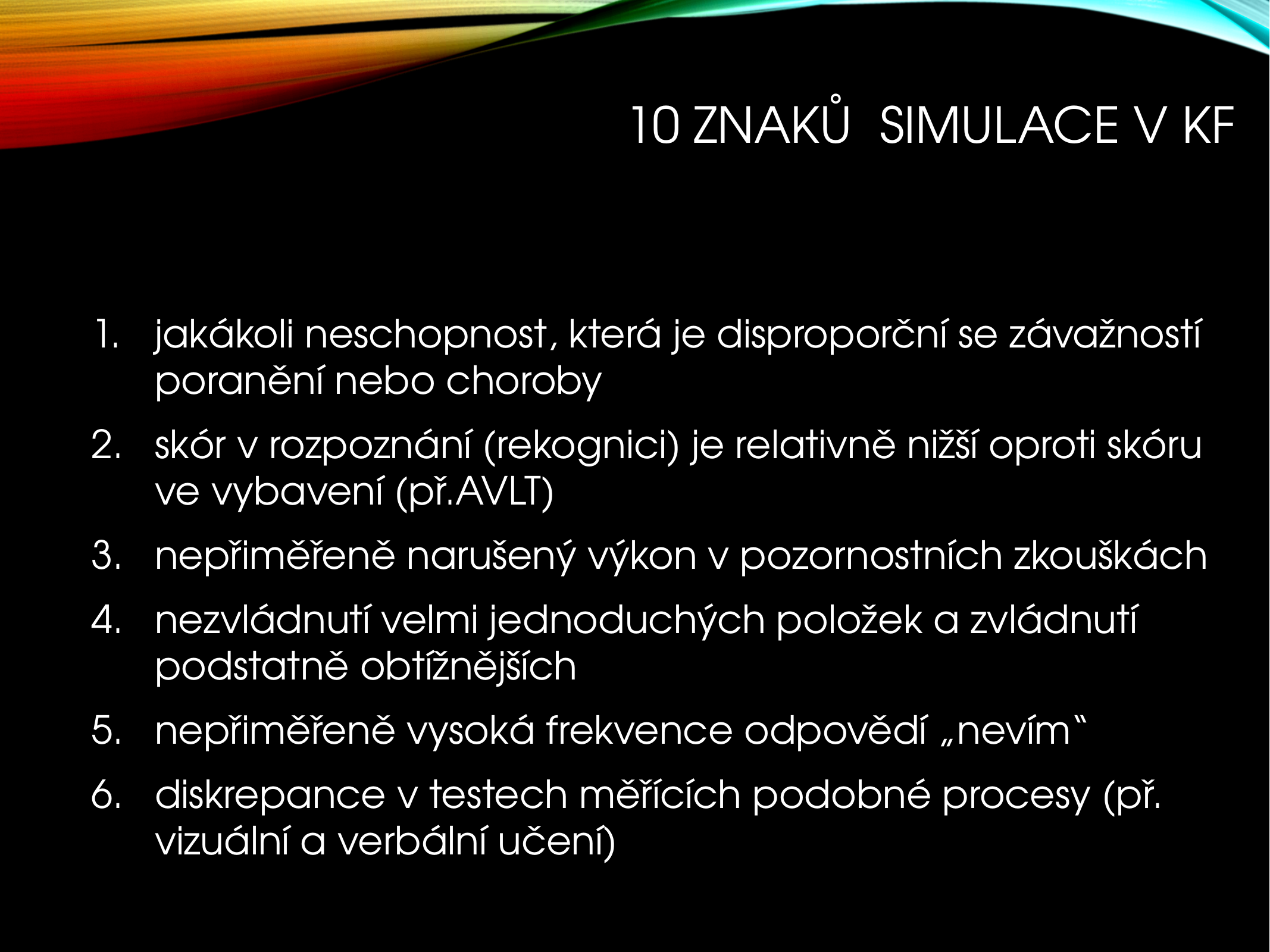

# 10 znaků  simulace v KF
jakákoli neschopnost, která je disproporční se závažností poranění nebo choroby
skór v rozpoznání (rekognici) je relativně nižší oproti skóru ve vybavení (př.AVLT)
nepřiměřeně narušený výkon v pozornostních zkouškách
nezvládnutí velmi jednoduchých položek a zvládnutí podstatně obtížnějších
nepřiměřeně vysoká frekvence odpovědí „nevím“
diskrepance v testech měřících podobné procesy (př. vizuální a verbální učení)